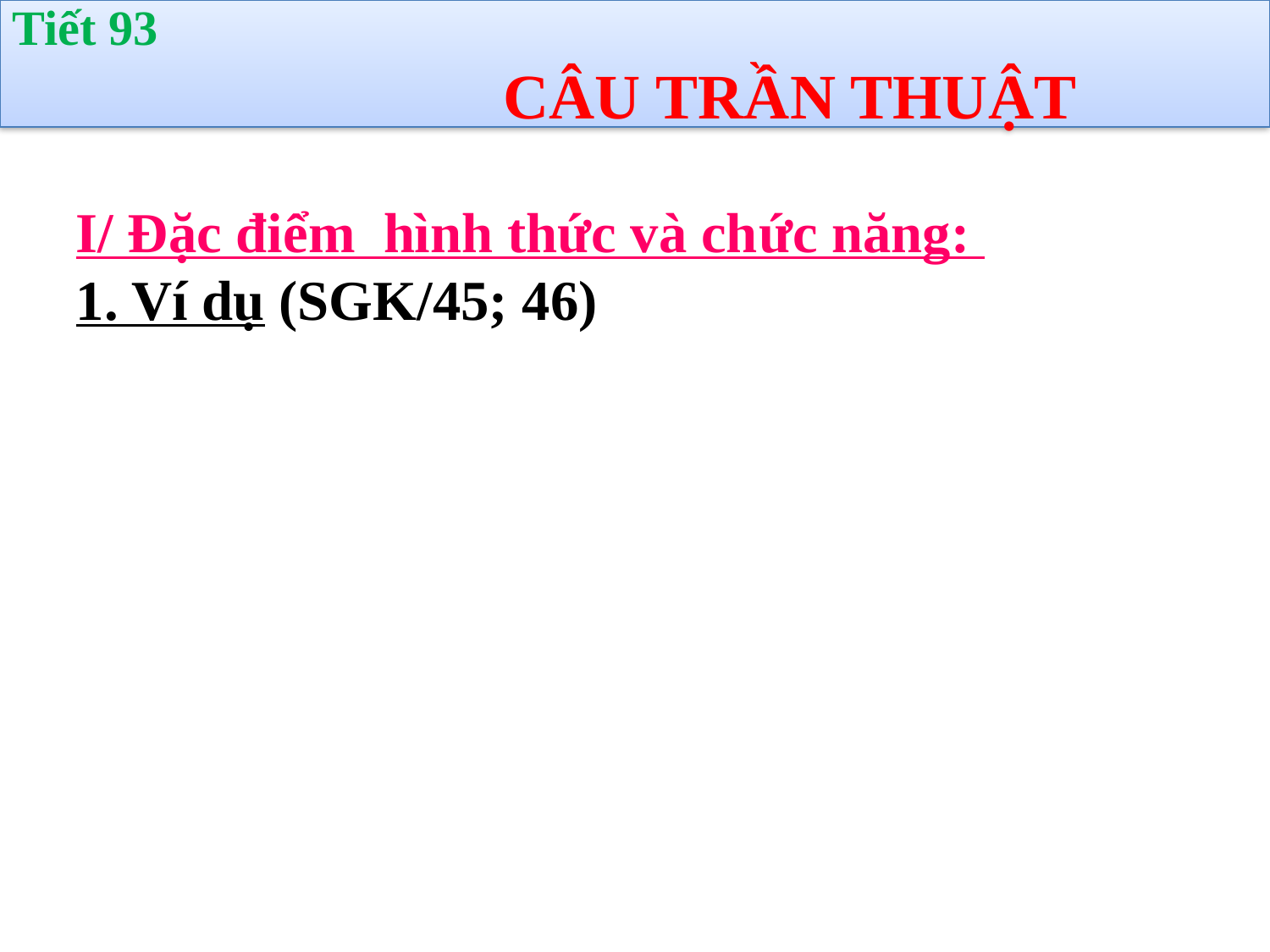

Tiết 93
                                        CÂU TRẦN THUẬT
I/ Đặc điểm  hình thức và chức năng:
1. Ví dụ (SGK/45; 46)